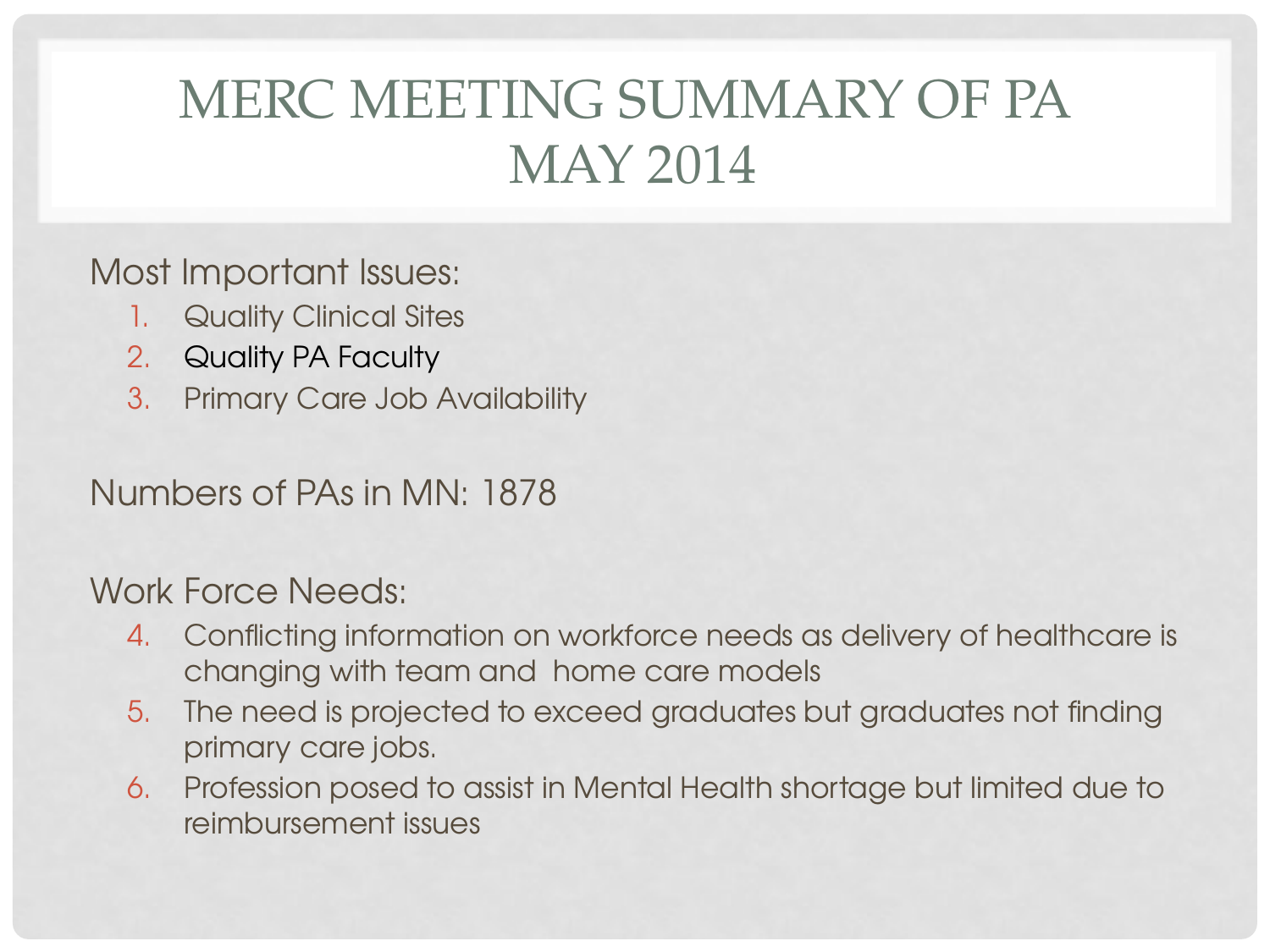

# MERC MEETING Summary of PA May 2014
Most Important Issues:
Quality Clinical Sites
Quality PA Faculty
Primary Care Job Availability

Numbers of PAs in MN: 1878

Work Force Needs:
Conflicting information on workforce needs as delivery of healthcare is changing with team and  home care models
The need is projected to exceed graduates but graduates not finding primary care jobs.
Profession posed to assist in Mental Health shortage but limited due to reimbursement issues